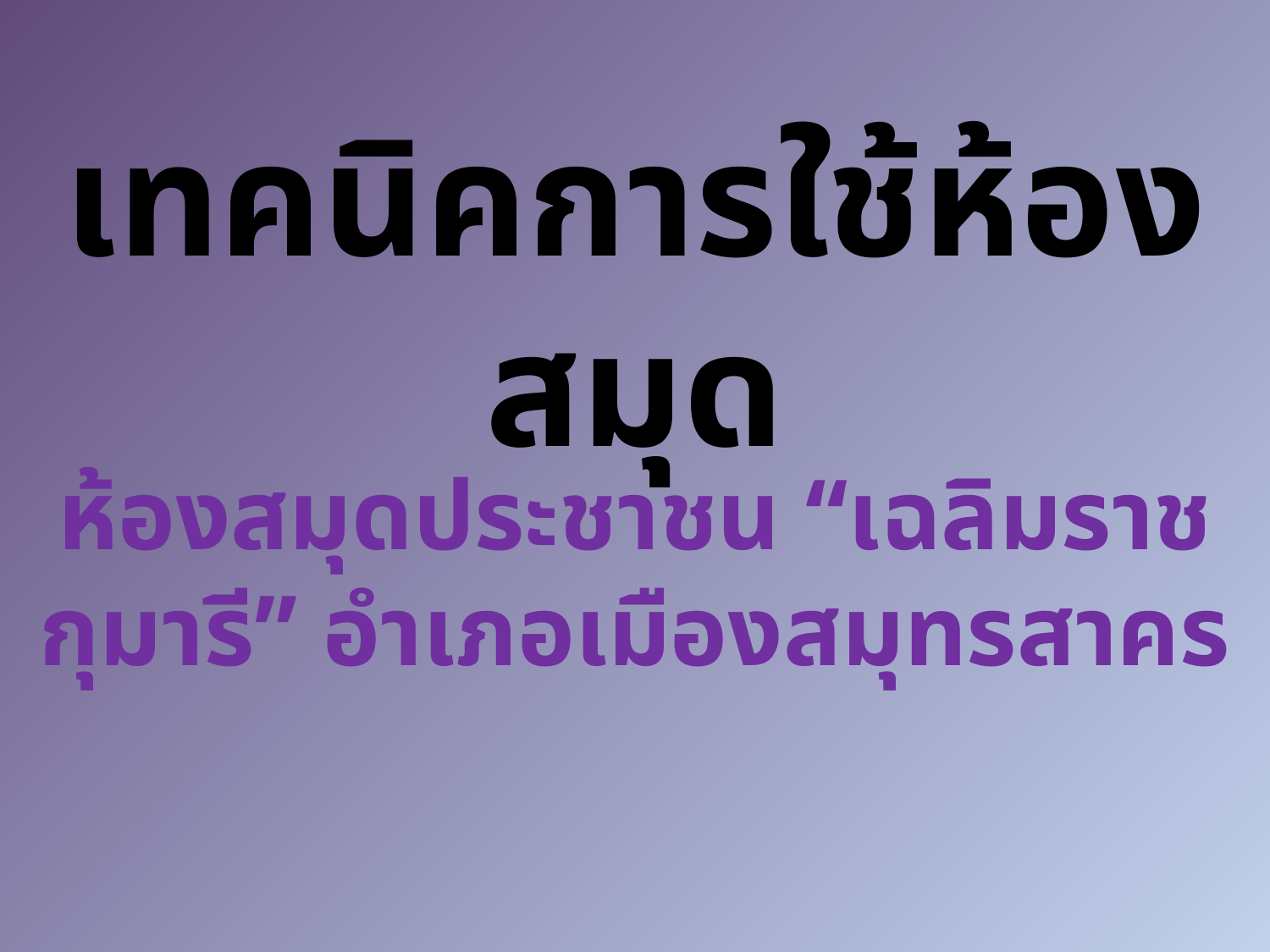

# เทคนิคการใช้ห้องสมุด
ห้องสมุดประชาชน “เฉลิมราชกุมารี” อำเภอเมืองสมุทรสาคร